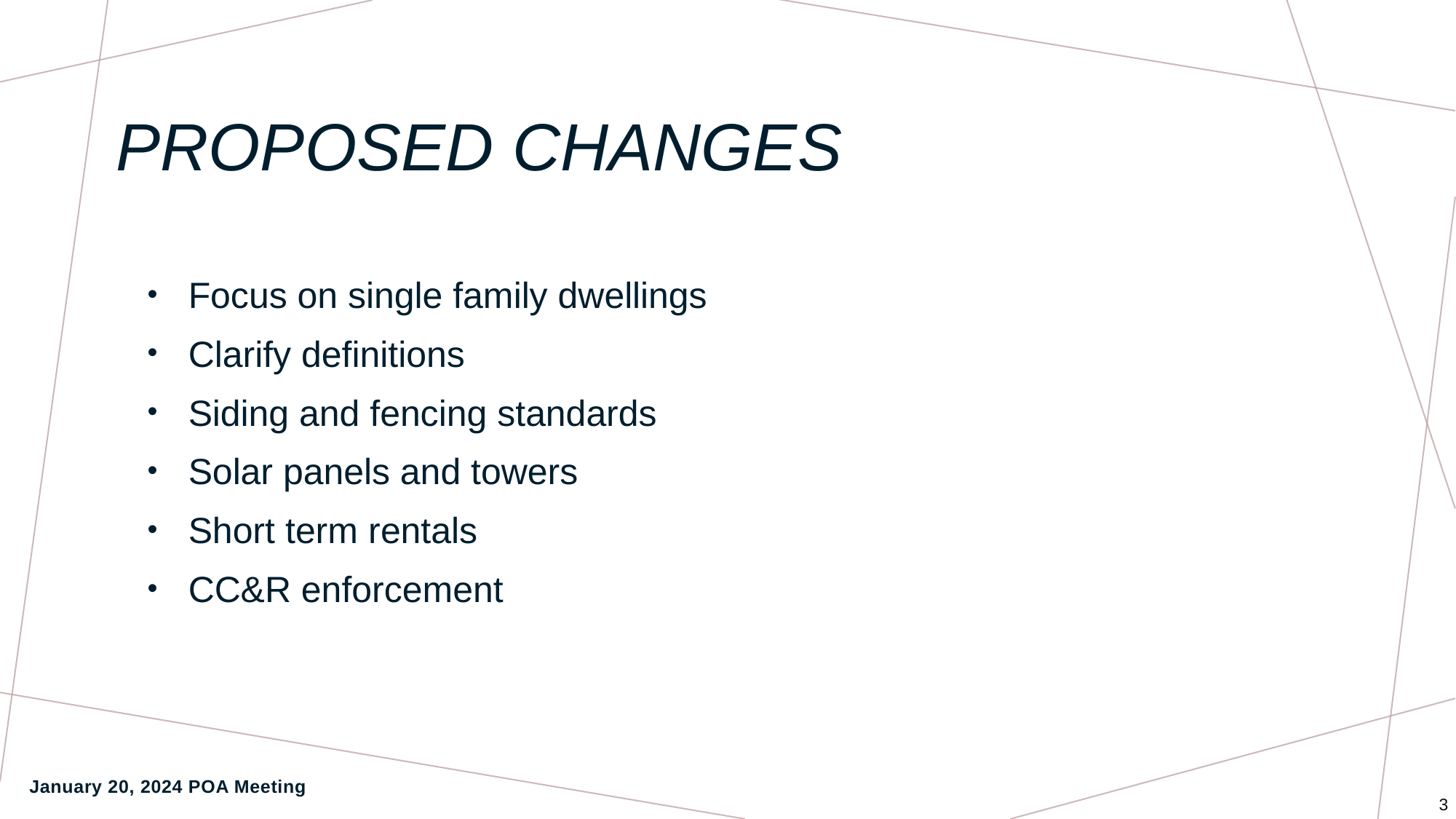

# Proposed Changes
Focus on single family dwellings
Clarify definitions
Siding and fencing standards
Solar panels and towers
Short term rentals
CC&R enforcement
January 20, 2024 POA Meeting
3
3